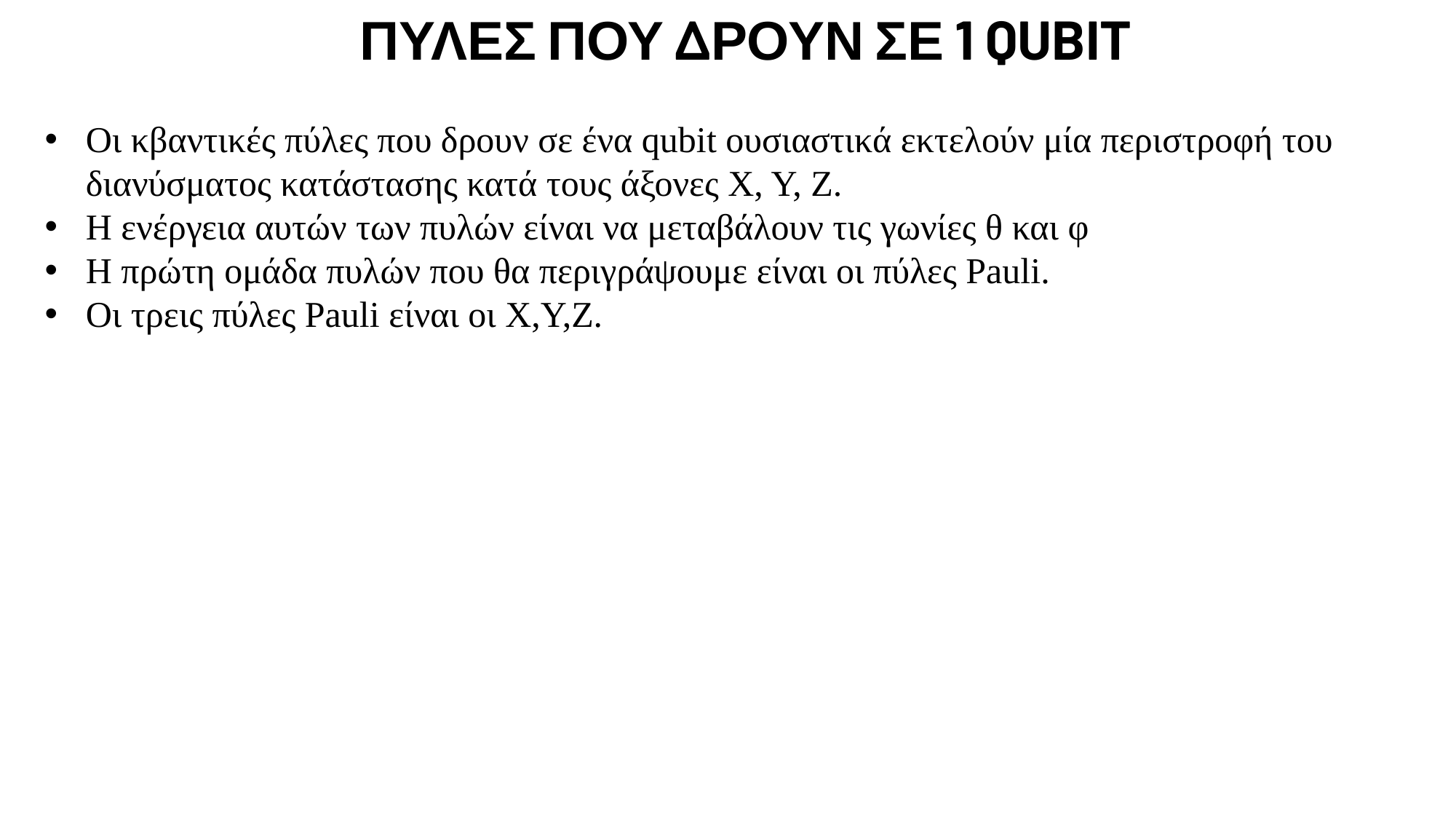

ΠΥΛΕΣ ΠΟΥ ΔΡΟΥΝ ΣΕ 1 QUBIT
Οι κβαντικές πύλες που δρουν σε ένα qubit ουσιαστικά εκτελούν μία περιστροφή του διανύσματος κατάστασης κατά τους άξονες X, Y, Z.
H ενέργεια αυτών των πυλών είναι να μεταβάλουν τις γωνίες θ και φ
Η πρώτη ομάδα πυλών που θα περιγράψουμε είναι οι πύλες Pauli.
Οι τρεις πύλες Pauli είναι οι X,Y,Z.